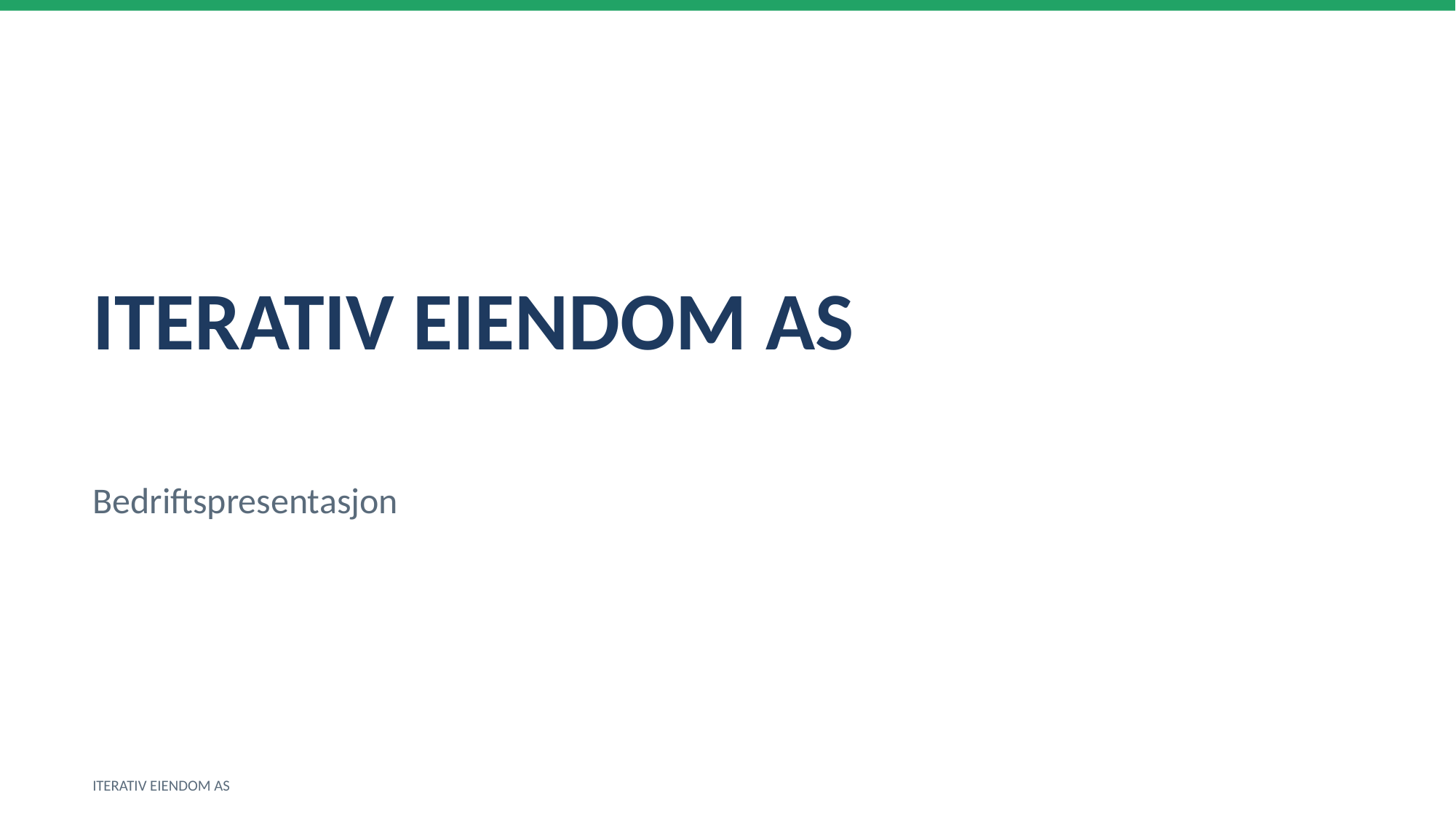

ITERATIV EIENDOM AS
Bedriftspresentasjon
ITERATIV EIENDOM AS